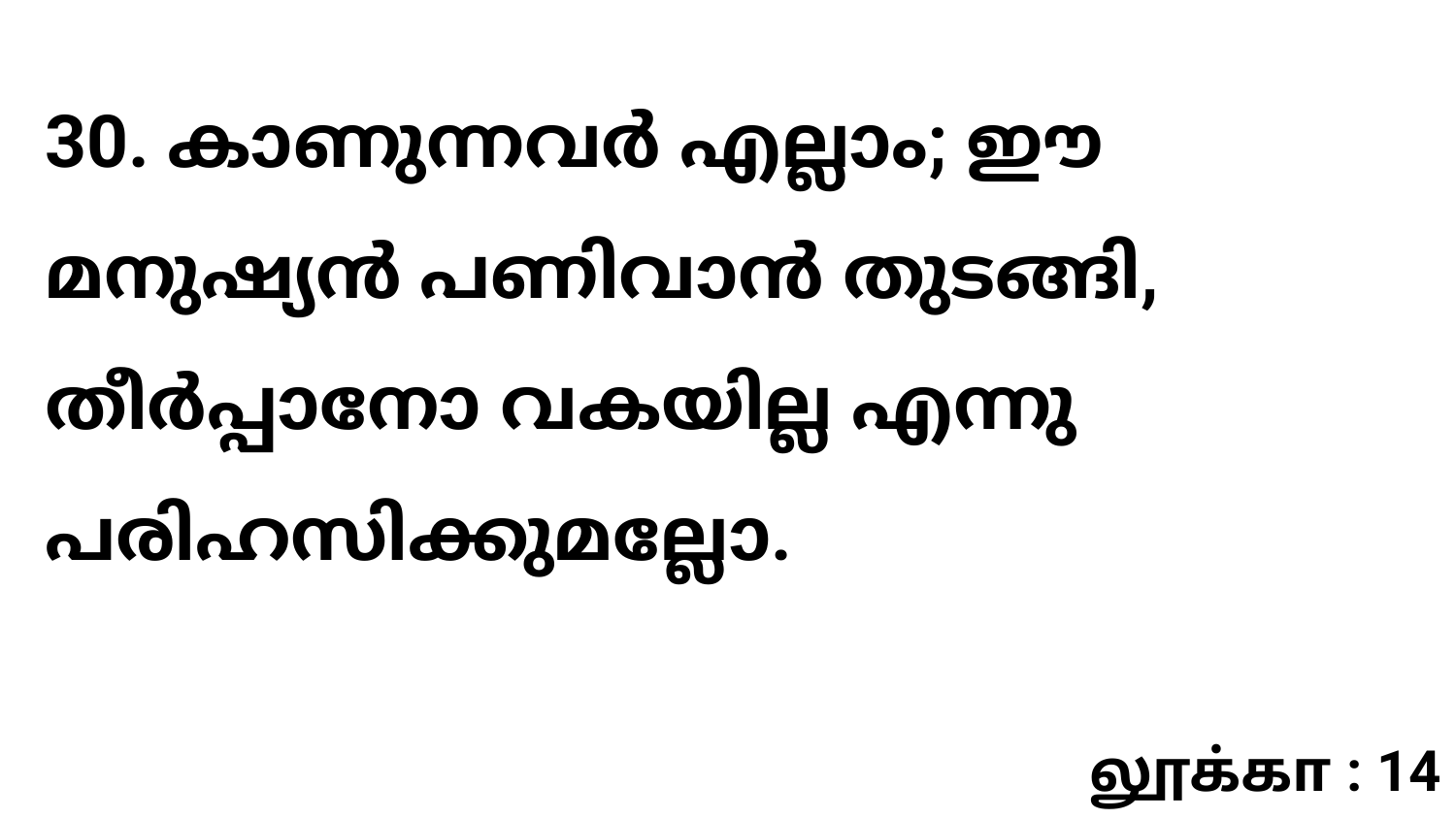

30. കാണുന്നവർ എല്ലാം; ഈ മനുഷ്യൻ പണിവാൻ തുടങ്ങി, തീർപ്പാനോ വകയില്ല എന്നു പരിഹസിക്കുമല്ലോ.
லூக்கா : 14